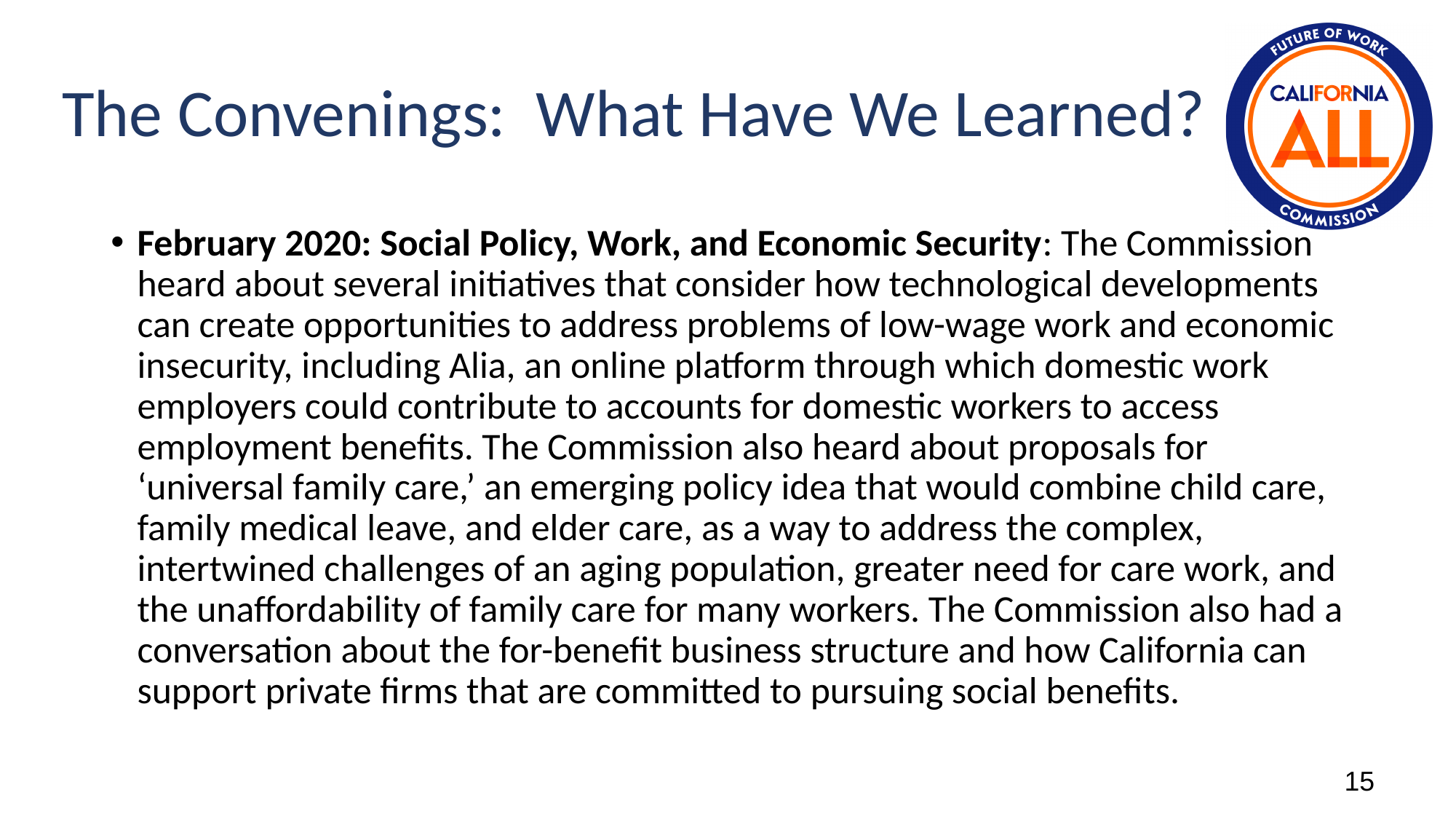

# The Convenings:  What Have We Learned?
February 2020: Social Policy, Work, and Economic Security: The Commission heard about several initiatives that consider how technological developments can create opportunities to address problems of low-wage work and economic insecurity, including Alia, an online platform through which domestic work employers could contribute to accounts for domestic workers to access employment benefits. The Commission also heard about proposals for ‘universal family care,’ an emerging policy idea that would combine child care, family medical leave, and elder care, as a way to address the complex, intertwined challenges of an aging population, greater need for care work, and the unaffordability of family care for many workers. The Commission also had a conversation about the for-benefit business structure and how California can support private firms that are committed to pursuing social benefits.